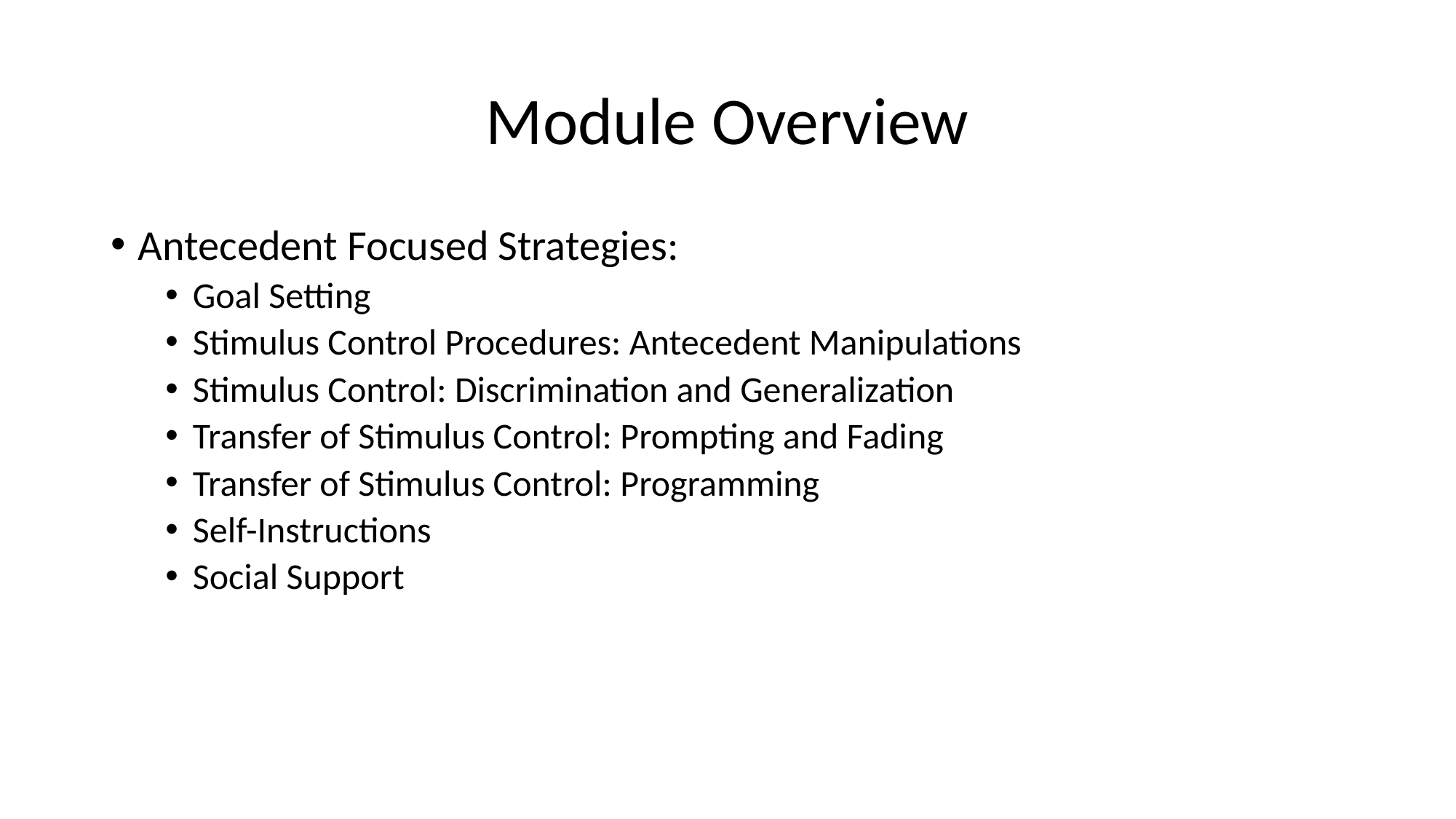

# Module Overview
Antecedent Focused Strategies:
Goal Setting
Stimulus Control Procedures: Antecedent Manipulations
Stimulus Control: Discrimination and Generalization
Transfer of Stimulus Control: Prompting and Fading
Transfer of Stimulus Control: Programming
Self-Instructions
Social Support